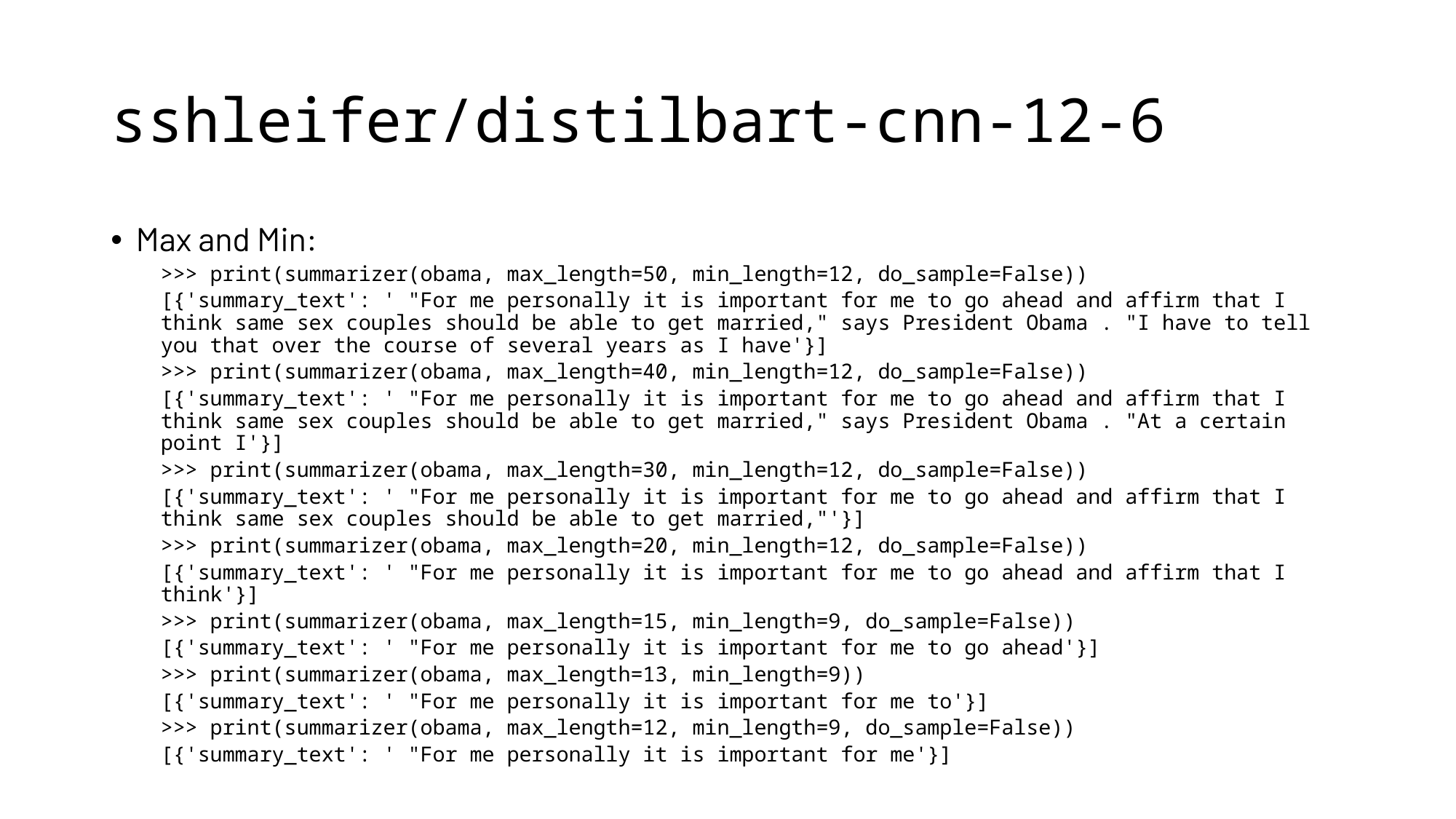

# sshleifer/distilbart-cnn-12-6
Max and Min:
>>> print(summarizer(obama, max_length=50, min_length=12, do_sample=False))
[{'summary_text': ' "For me personally it is important for me to go ahead and affirm that I think same sex couples should be able to get married," says President Obama . "I have to tell you that over the course of several years as I have'}]
>>> print(summarizer(obama, max_length=40, min_length=12, do_sample=False))
[{'summary_text': ' "For me personally it is important for me to go ahead and affirm that I think same sex couples should be able to get married," says President Obama . "At a certain point I'}]
>>> print(summarizer(obama, max_length=30, min_length=12, do_sample=False))
[{'summary_text': ' "For me personally it is important for me to go ahead and affirm that I think same sex couples should be able to get married,"'}]
>>> print(summarizer(obama, max_length=20, min_length=12, do_sample=False))
[{'summary_text': ' "For me personally it is important for me to go ahead and affirm that I think'}]
>>> print(summarizer(obama, max_length=15, min_length=9, do_sample=False))
[{'summary_text': ' "For me personally it is important for me to go ahead'}]
>>> print(summarizer(obama, max_length=13, min_length=9))
[{'summary_text': ' "For me personally it is important for me to'}]
>>> print(summarizer(obama, max_length=12, min_length=9, do_sample=False))
[{'summary_text': ' "For me personally it is important for me'}]